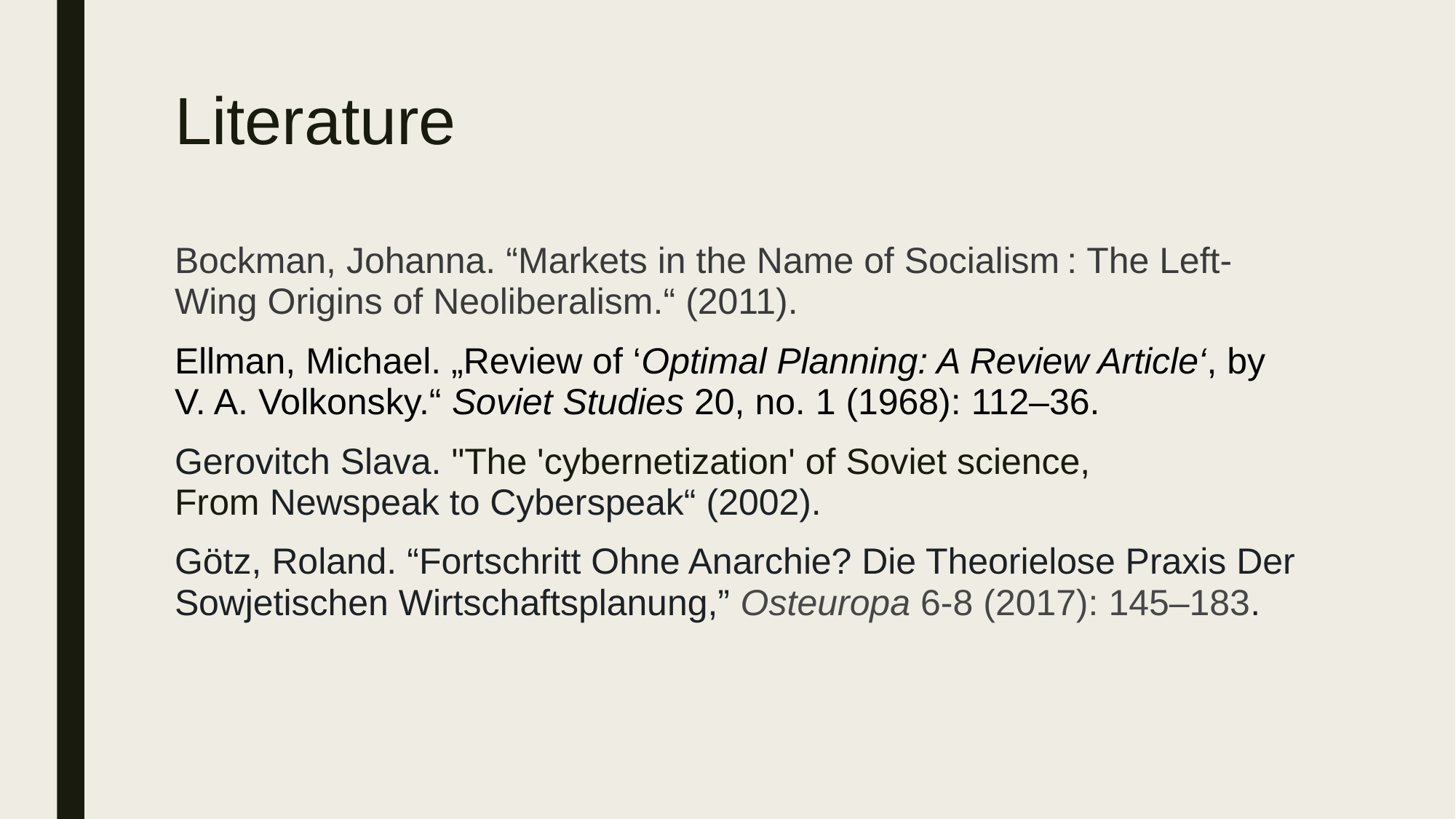

# Literature
Bockman, Johanna. “Markets in the Name of Socialism : The Left-Wing Origins of Neoliberalism.“ (2011).
Ellman, Michael. „Review of ‘Optimal Planning: A Review Article‘, by V. A. Volkonsky.“ Soviet Studies 20, no. 1 (1968): 112–36.
Gerovitch Slava. "The 'cybernetization' of Soviet science, From Newspeak to Cyberspeak“ (2002).
Götz, Roland. “Fortschritt Ohne Anarchie? Die Theorielose Praxis Der Sowjetischen Wirtschaftsplanung,” Osteuropa 6-8 (2017): 145–183.